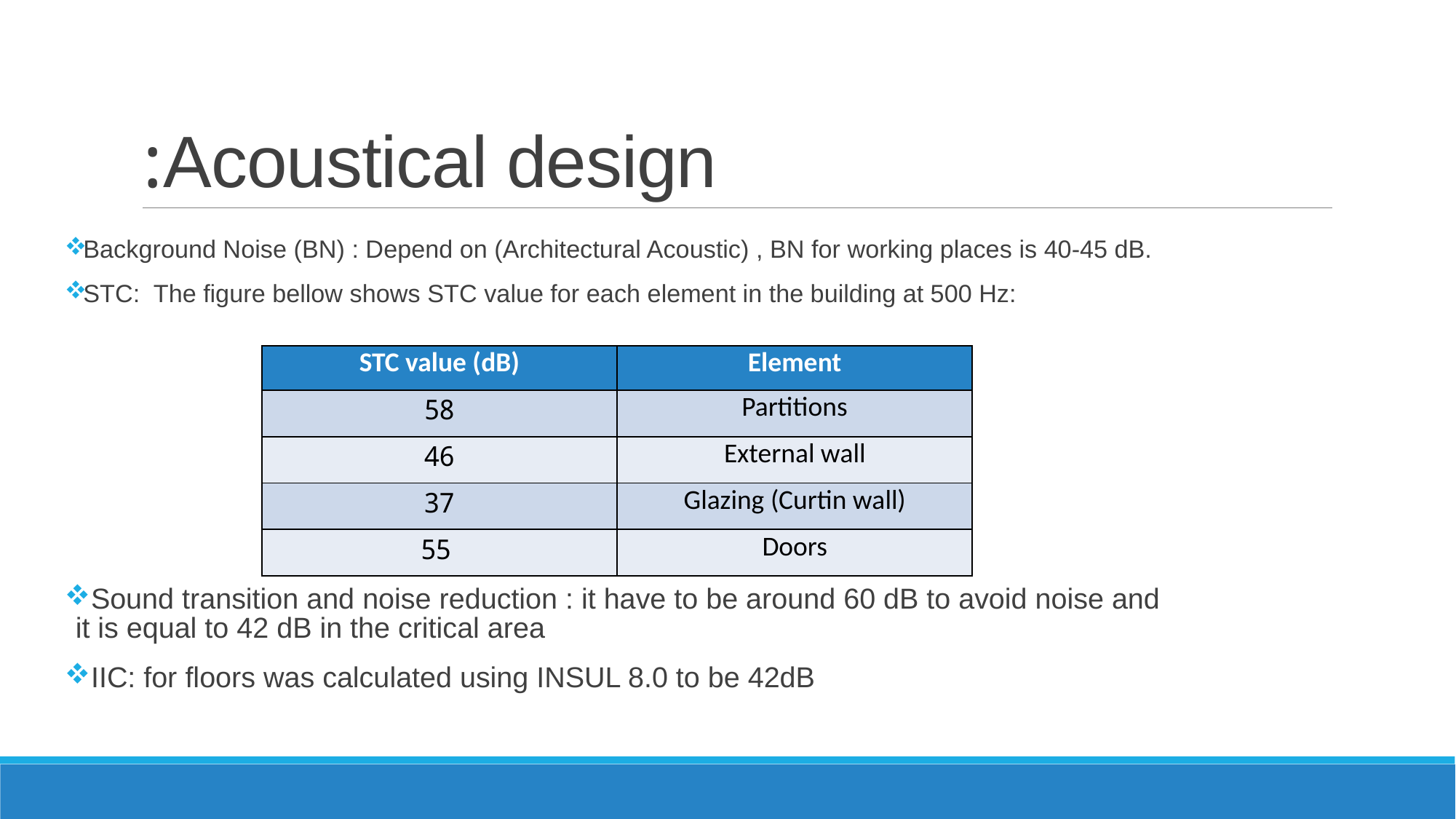

# Acoustical design:
Background Noise (BN) : Depend on (Architectural Acoustic) , BN for working places is 40-45 dB.
STC:  The figure bellow shows STC value for each element in the building at 500 Hz:

| STC value (dB) | Element |
| --- | --- |
| 58 | Partitions |
| 46 | External wall |
| 37 | Glazing (Curtin wall) |
| 55 | Doors |
Sound transition and noise reduction : it have to be around 60 dB to avoid noise and it is equal to 42 dB in the critical area
IIC: for floors was calculated using INSUL 8.0 to be 42dB